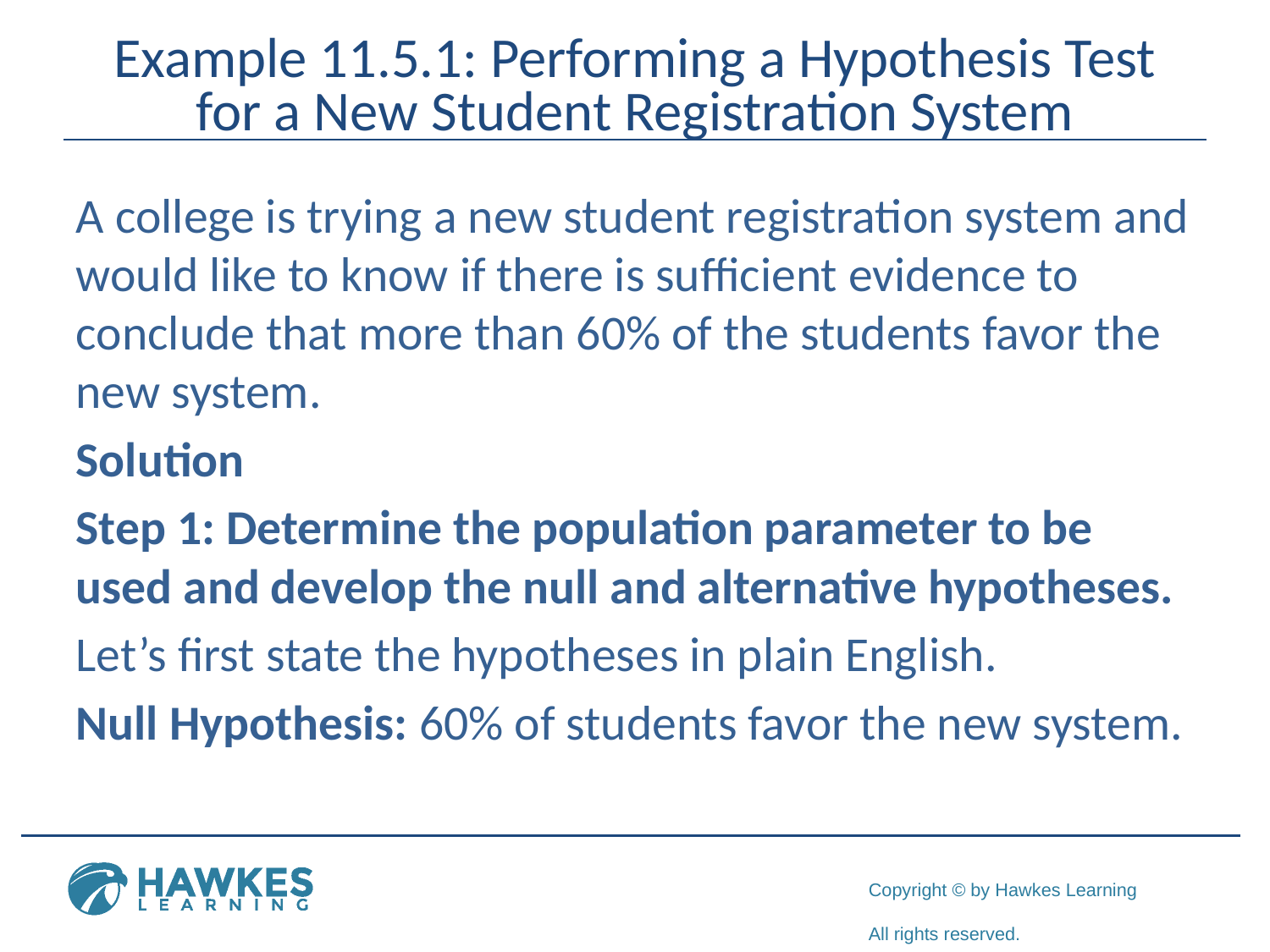

# Example 11.5.1: Performing a Hypothesis Test for a New Student Registration System
A college is trying a new student registration system and would like to know if there is sufficient evidence to conclude that more than 60% of the students favor the new system.
Solution
Step 1: Determine the population parameter to be used and develop the null and alternative hypotheses.
Let’s first state the hypotheses in plain English.
Null Hypothesis: 60% of students favor the new system.